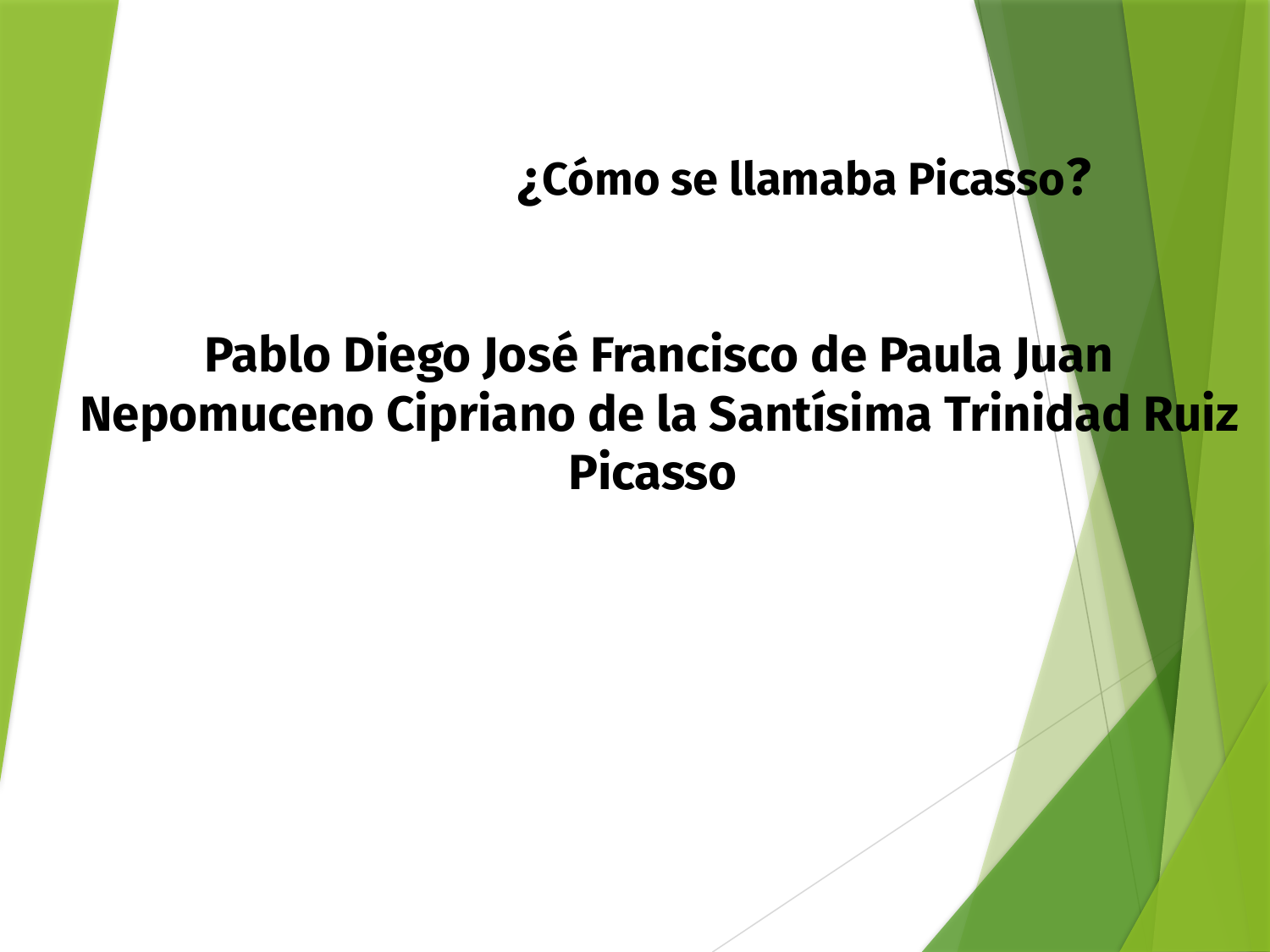

¿Cómo se llamaba Picasso?

Pablo Diego José Francisco de Paula Juan Nepomuceno Cipriano de la Santísima Trinidad Ruiz Picasso